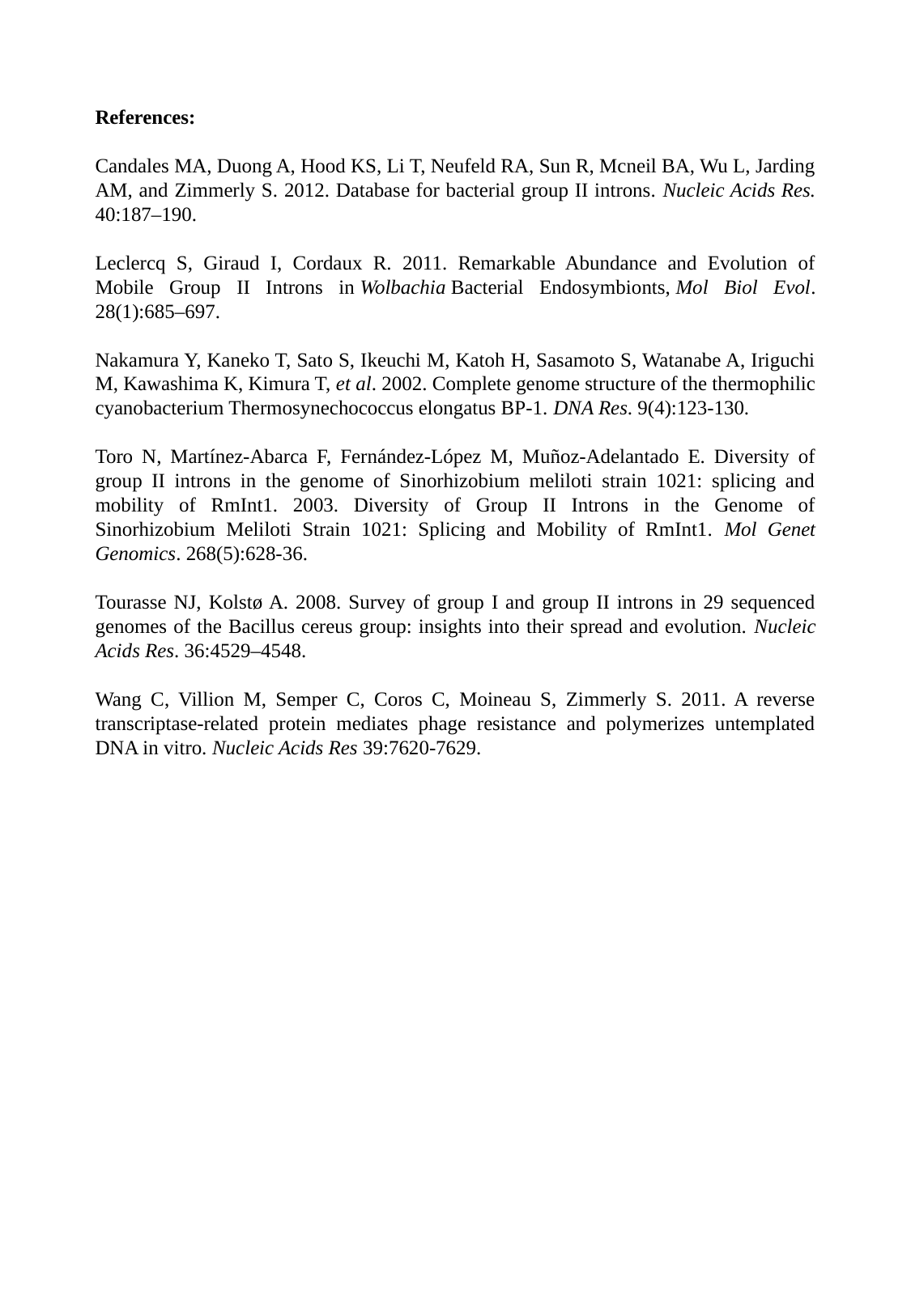

References:

Candales MA, Duong A, Hood KS, Li T, Neufeld RA, Sun R, Mcneil BA, Wu L, Jarding AM, and Zimmerly S. 2012. Database for bacterial group II introns. Nucleic Acids Res. 40:187–190.

Leclercq S, Giraud I, Cordaux R. 2011. Remarkable Abundance and Evolution of Mobile Group II Introns in Wolbachia Bacterial Endosymbionts, Mol Biol Evol. 28(1):685–697.

Nakamura Y, Kaneko T, Sato S, Ikeuchi M, Katoh H, Sasamoto S, Watanabe A, Iriguchi M, Kawashima K, Kimura T, et al. 2002. Complete genome structure of the thermophilic cyanobacterium Thermosynechococcus elongatus BP-1. DNA Res. 9(4):123-130.

Toro N, Martínez-Abarca F, Fernández-López M, Muñoz-Adelantado E. Diversity of group II introns in the genome of Sinorhizobium meliloti strain 1021: splicing and mobility of RmInt1. 2003. Diversity of Group II Introns in the Genome of Sinorhizobium Meliloti Strain 1021: Splicing and Mobility of RmInt1. Mol Genet Genomics. 268(5):628-36.

Tourasse NJ, Kolstø A. 2008. Survey of group I and group II introns in 29 sequenced genomes of the Bacillus cereus group: insights into their spread and evolution. Nucleic Acids Res. 36:4529–4548.

Wang C, Villion M, Semper C, Coros C, Moineau S, Zimmerly S. 2011. A reverse transcriptase-related protein mediates phage resistance and polymerizes untemplated DNA in vitro. Nucleic Acids Res 39:7620-7629.